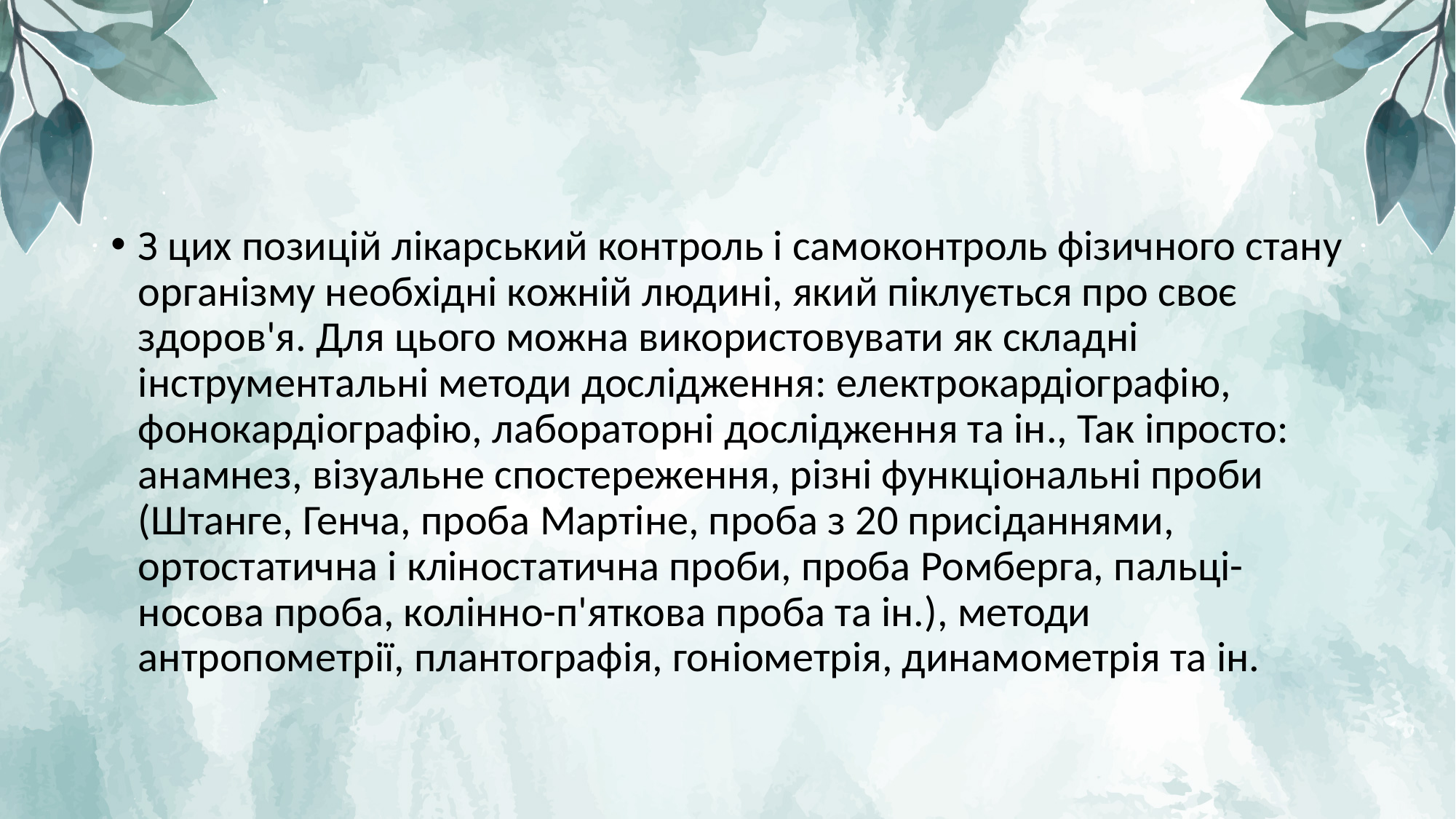

#
З цих позицій лікарський контроль і самоконтроль фізичного стану організму необхідні кожній людині, який піклується про своє здоров'я. Для цього можна використовувати як складні інструментальні методи дослідження: електрокардіографію, фонокардіографію, лабораторні дослідження та ін., Так іпросто: анамнез, візуальне спостереження, різні функціональні проби (Штанге, Генча, проба Мартіне, проба з 20 присіданнями, ортостатична і кліностатична проби, проба Ромберга, пальці-носова проба, колінно-п'яткова проба та ін.), методи антропометрії, плантографія, гоніометрія, динамометрія та ін.